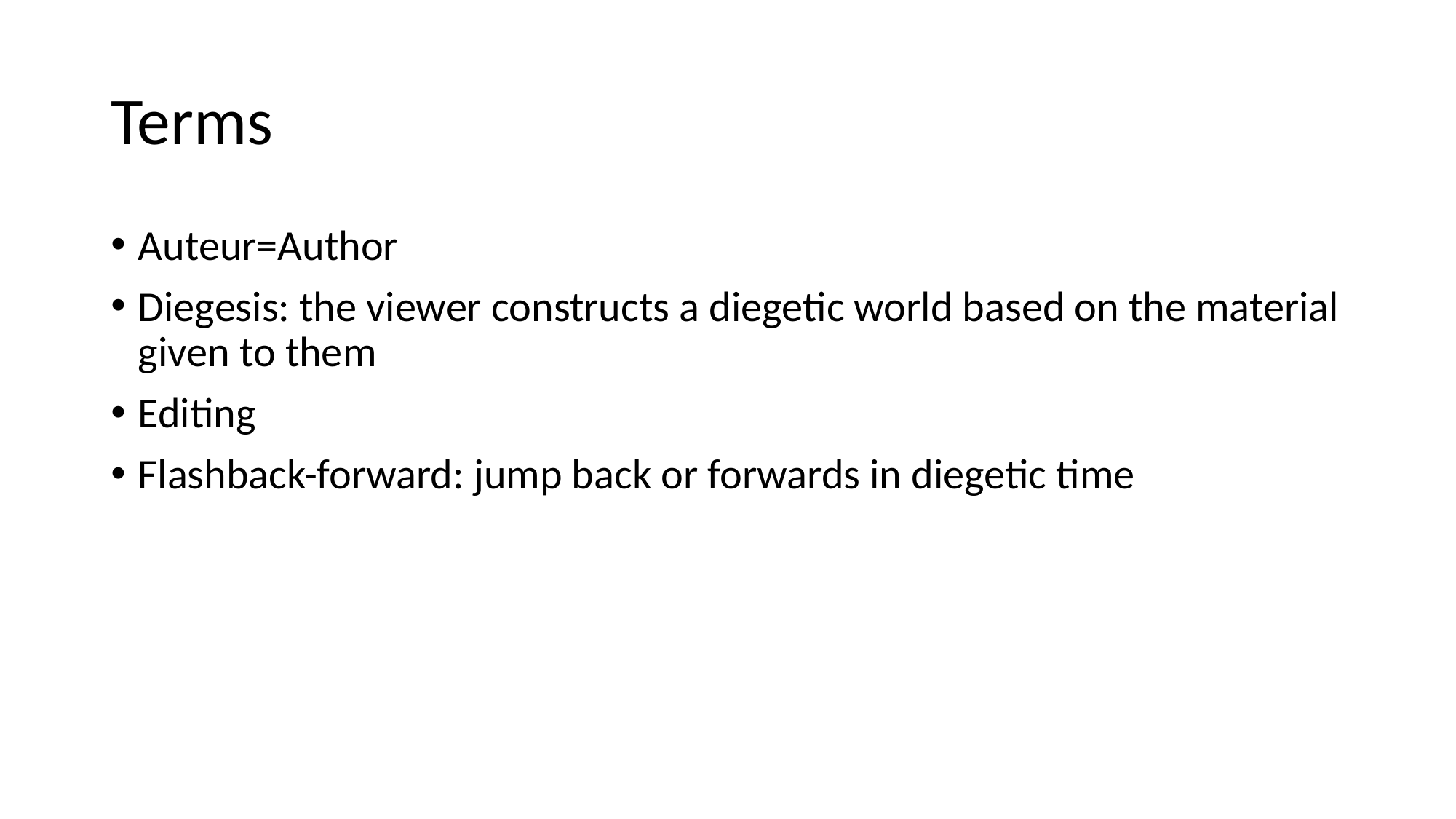

# Terms
Auteur=Author
Diegesis: the viewer constructs a diegetic world based on the material given to them
Editing
Flashback-forward: jump back or forwards in diegetic time